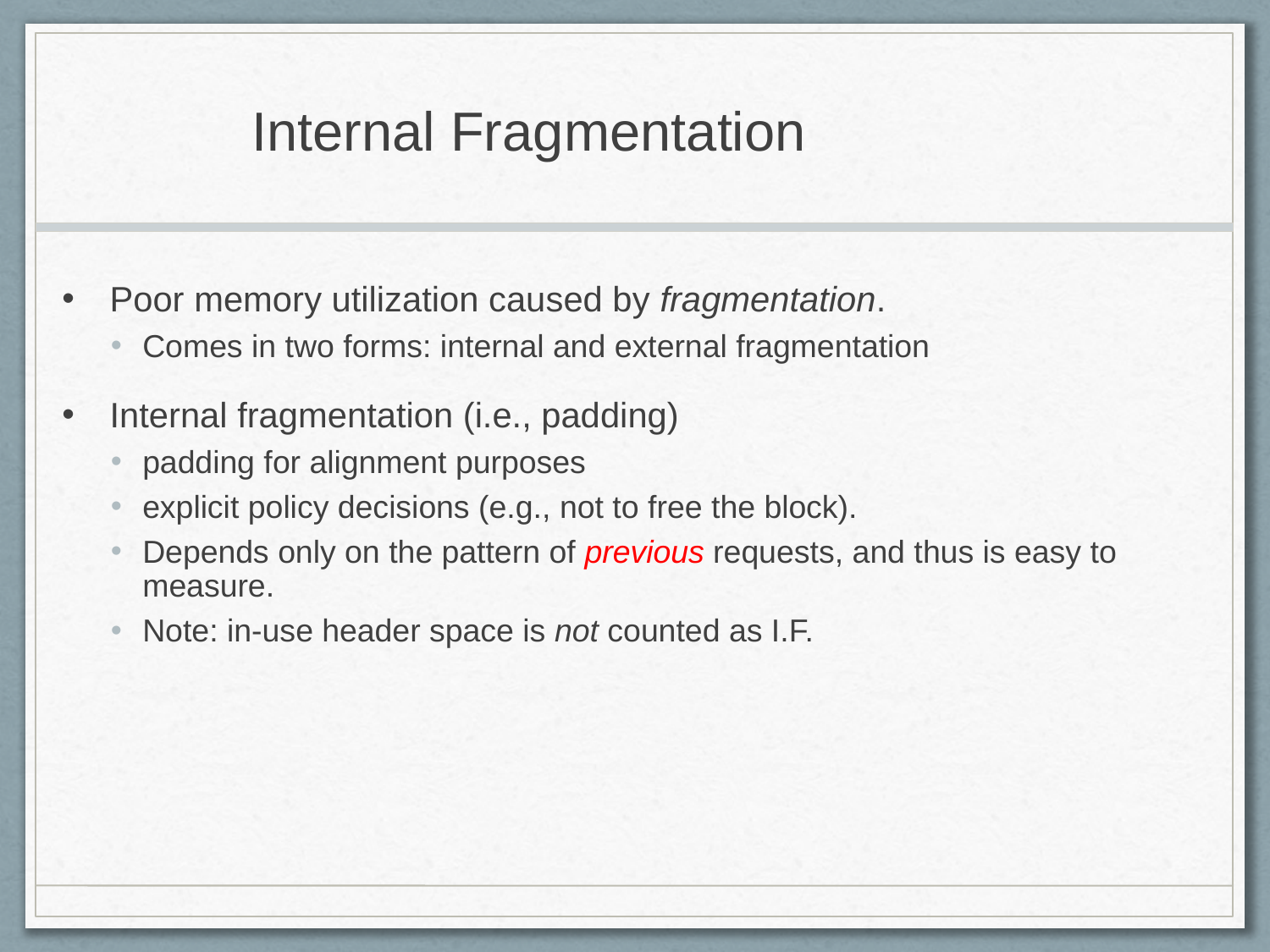

# Internal Fragmentation
Poor memory utilization caused by fragmentation.
Comes in two forms: internal and external fragmentation
Internal fragmentation (i.e., padding)
padding for alignment purposes
explicit policy decisions (e.g., not to free the block).
Depends only on the pattern of previous requests, and thus is easy to measure.
Note: in-use header space is not counted as I.F.